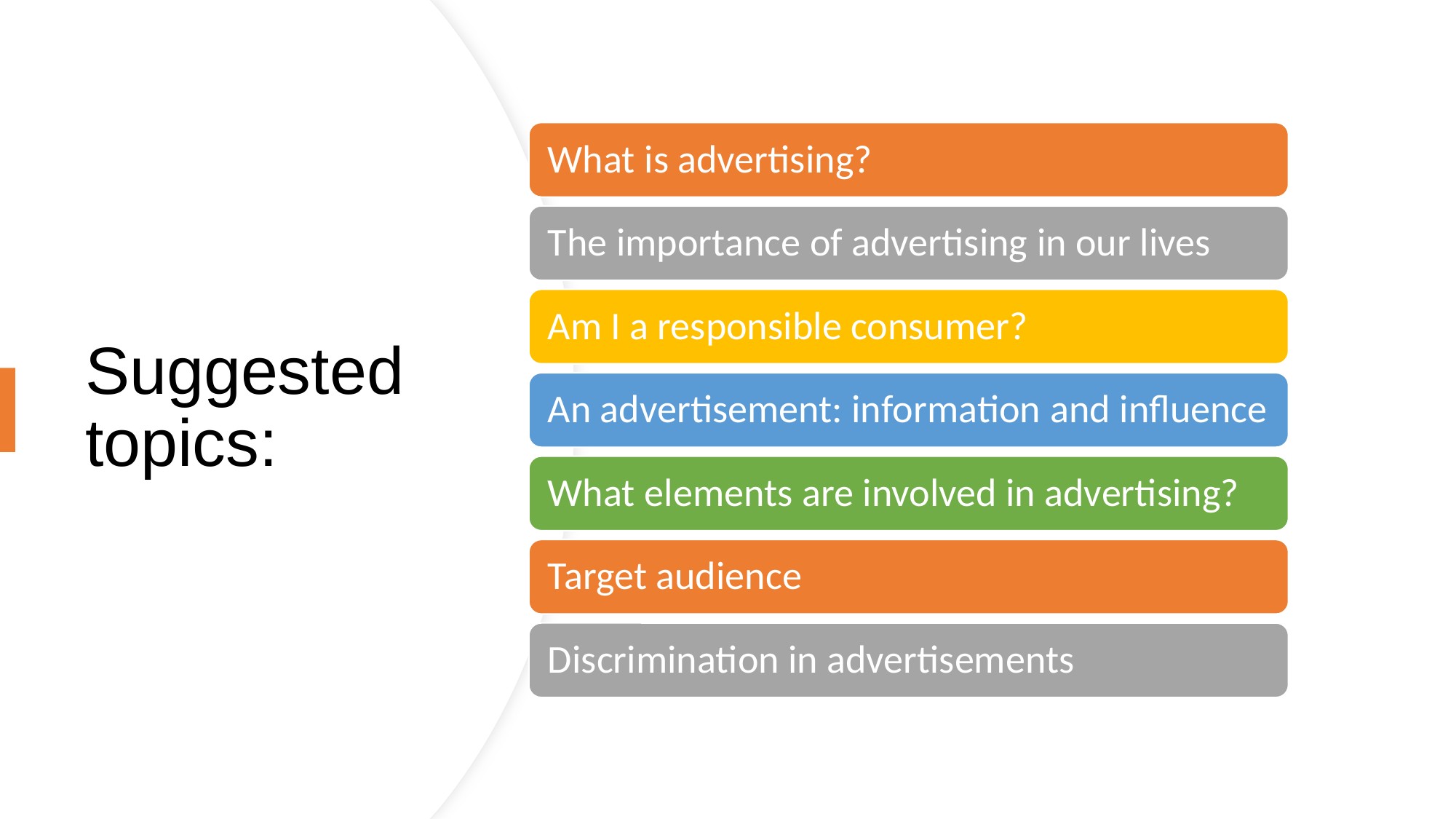

What is advertising?
The importance of advertising in our lives
Am I a responsible consumer?
An advertisement: information and influence
What elements are involved in advertising?
Target audience
Discrimination in advertisements
# Suggested topics: